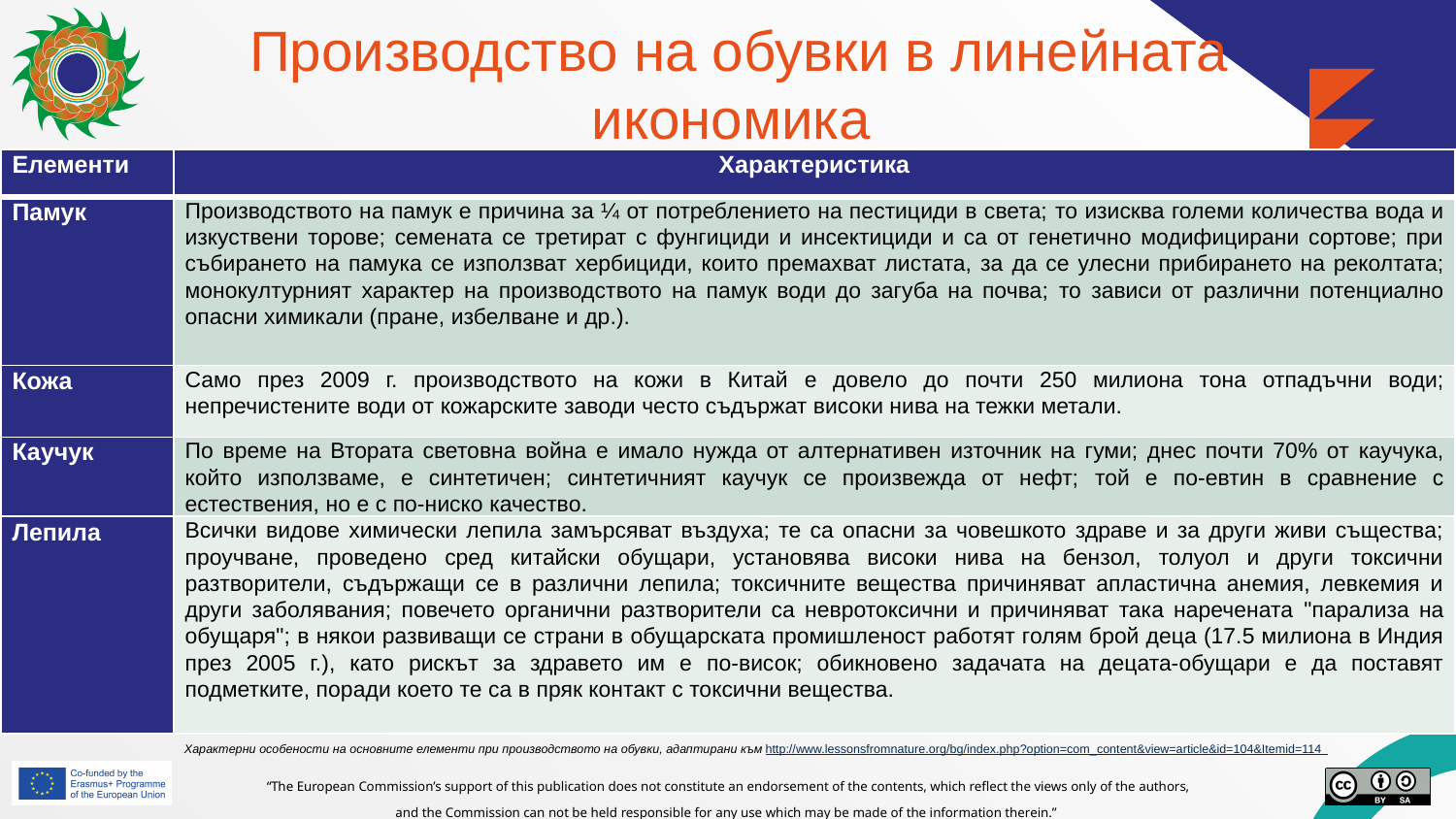

# Производство на обувки в линейната икономика пример
| Елементи | Характеристика |
| --- | --- |
| Памук | Производството на памук е причина за ¼ от потреблението на пестициди в света; то изисква големи количества вода и изкуствени торове; семената се третират с фунгициди и инсектициди и са от генетично модифицирани сортове; при събирането на памука се използват хербициди, които премахват листата, за да се улесни прибирането на реколтата; монокултурният характер на производството на памук води до загуба на почва; то зависи от различни потенциално опасни химикали (пране, избелване и др.). |
| Кожа | Само през 2009 г. производството на кожи в Китай е довело до почти 250 милиона тона отпадъчни води; непречистените води от кожарските заводи често съдържат високи нива на тежки метали. |
| Каучук | По време на Втората световна война е имало нужда от алтернативен източник на гуми; днес почти 70% от каучука, който използваме, е синтетичен; синтетичният каучук се произвежда от нефт; той е по-евтин в сравнение с естествения, но е с по-ниско качество. |
| Лепила | Всички видове химически лепила замърсяват въздуха; те са опасни за човешкото здраве и за други живи същества; проучване, проведено сред китайски обущари, установява високи нива на бензол, толуол и други токсични разтворители, съдържащи се в различни лепила; токсичните вещества причиняват апластична анемия, левкемия и други заболявания; повечето органични разтворители са невротоксични и причиняват така наречената "парализа на обущаря"; в някои развиващи се страни в обущарската промишленост работят голям брой деца (17.5 милиона в Индия през 2005 г.), като рискът за здравето им е по-висок; обикновено задачата на децата-обущари е да поставят подметките, поради което те са в пряк контакт с токсични вещества. |
Характерни особености на основните елементи при производството на обувки, адаптирани към http://www.lessonsfromnature.org/bg/index.php?option=com_content&view=article&id=104&Itemid=114